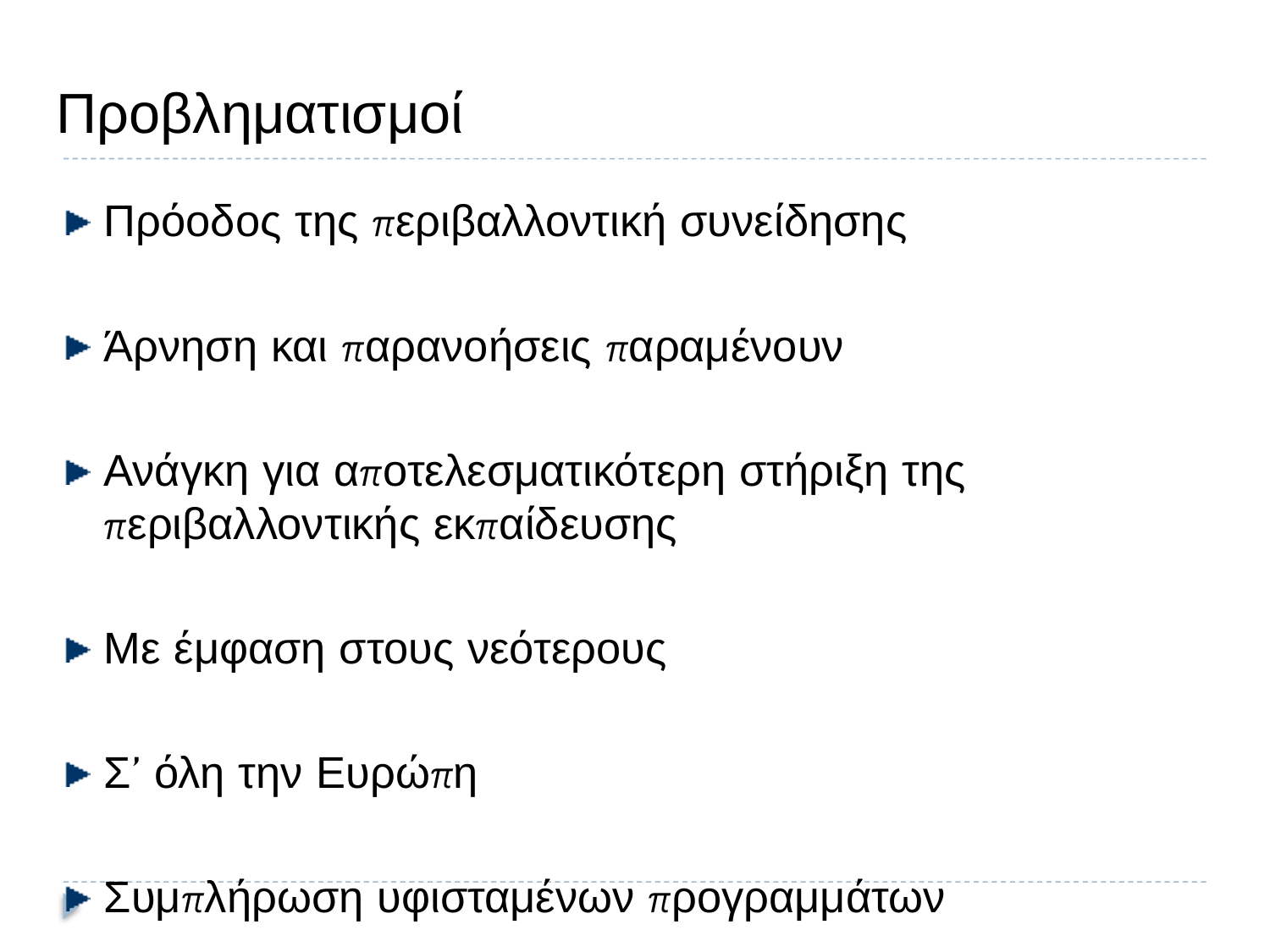

Προβληματισμοί
Πρόοδος της περιβαλλοντική συνείδησης

Άρνηση και παρανοήσεις παραμένουν

Ανάγκη για αποτελεσματικότερη στήριξη της περιβαλλοντικής εκπαίδευσης

Με έμφαση στους νεότερους

Σ’ όλη την Ευρώπη

Συμπλήρωση υφισταμένων προγραμμάτων